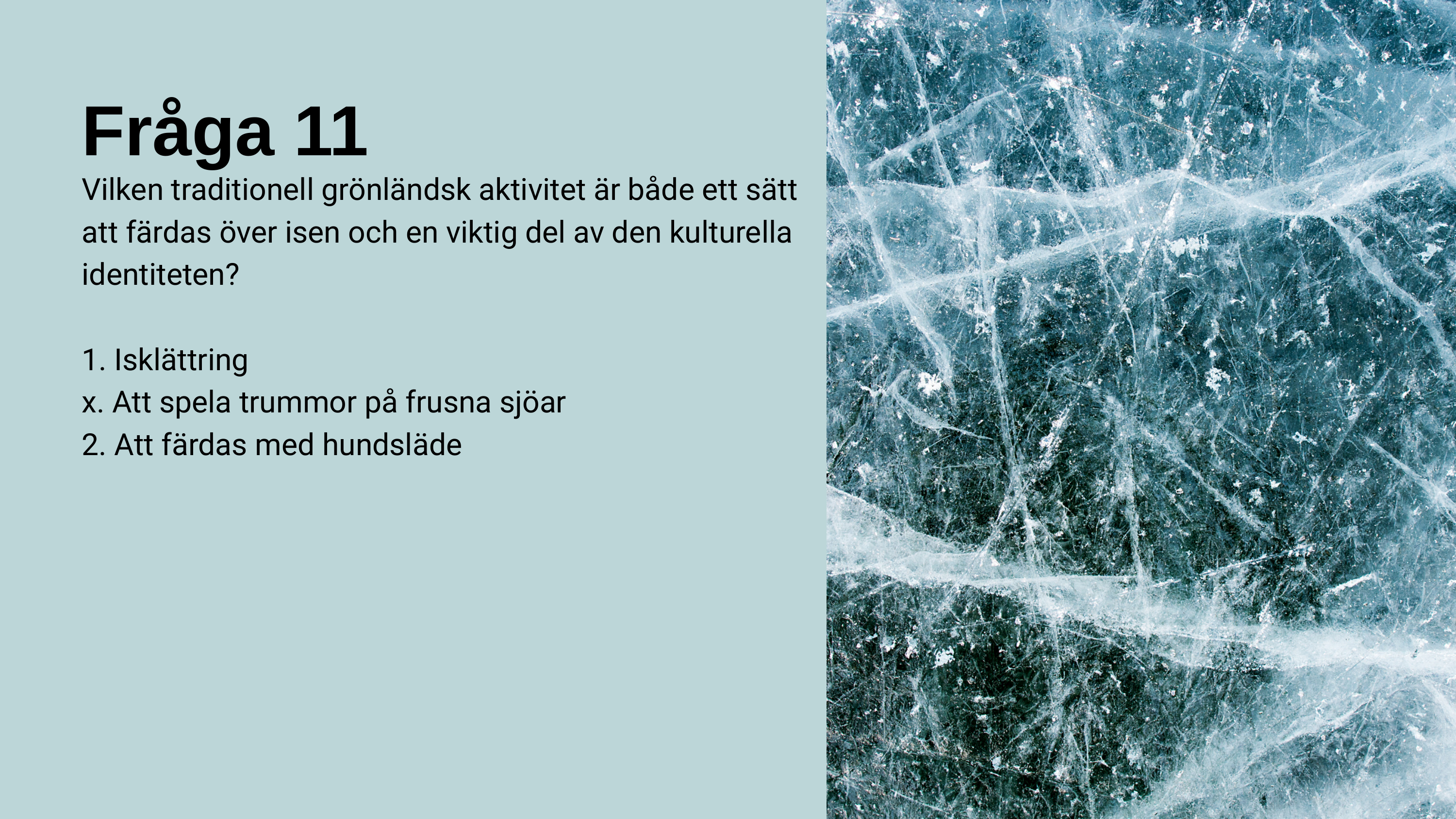

Fråga 11
Vilken traditionell grönländsk aktivitet är både ett sätt att färdas över isen och en viktig del av den kulturella identiteten?

1. Isklättring
x. Att spela trummor på frusna sjöar
2. Att färdas med hundsläde